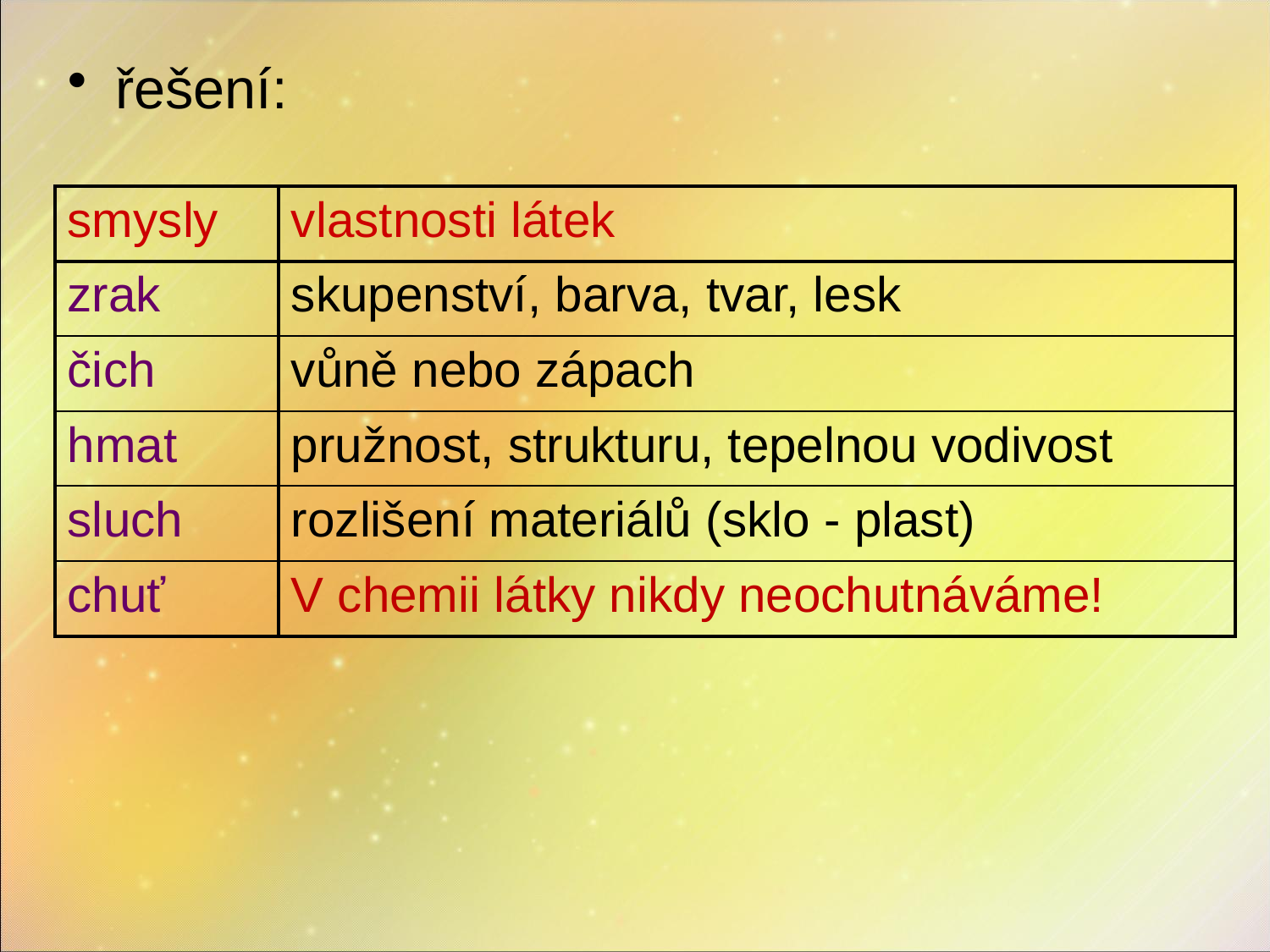

řešení:
| smysly | vlastnosti látek |
| --- | --- |
| zrak | skupenství, barva, tvar, lesk |
| čich | vůně nebo zápach |
| hmat | pružnost, strukturu, tepelnou vodivost |
| sluch | rozlišení materiálů (sklo - plast) |
| chuť | V chemii látky nikdy neochutnáváme! |